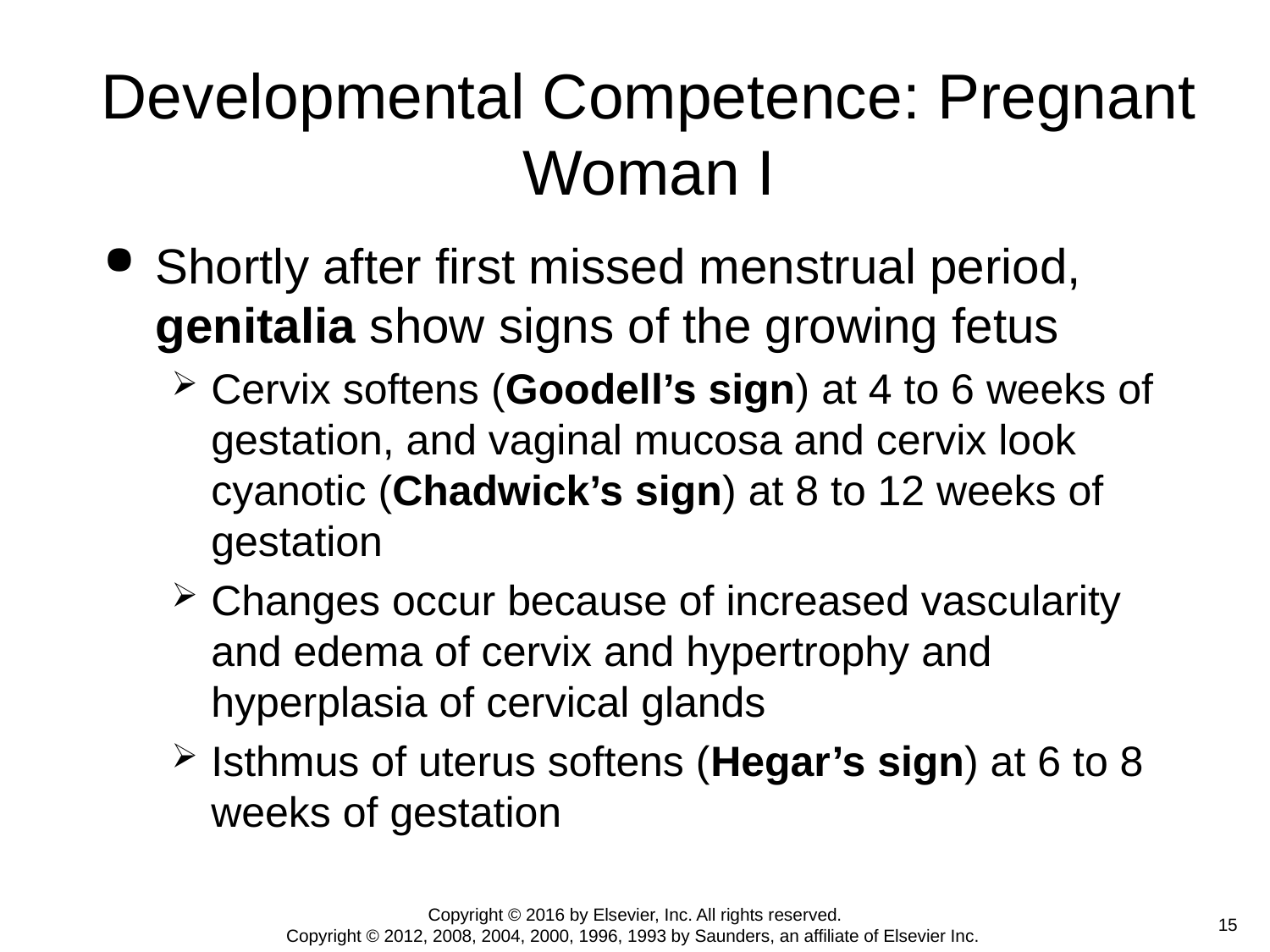

# Developmental Competence: Pregnant Woman I
Shortly after first missed menstrual period, genitalia show signs of the growing fetus
Cervix softens (Goodell’s sign) at 4 to 6 weeks of gestation, and vaginal mucosa and cervix look cyanotic (Chadwick’s sign) at 8 to 12 weeks of gestation
Changes occur because of increased vascularity and edema of cervix and hypertrophy and hyperplasia of cervical glands
Isthmus of uterus softens (Hegar’s sign) at 6 to 8 weeks of gestation
Copyright © 2016 by Elsevier, Inc. All rights reserved.
Copyright © 2012, 2008, 2004, 2000, 1996, 1993 by Saunders, an affiliate of Elsevier Inc.
 15